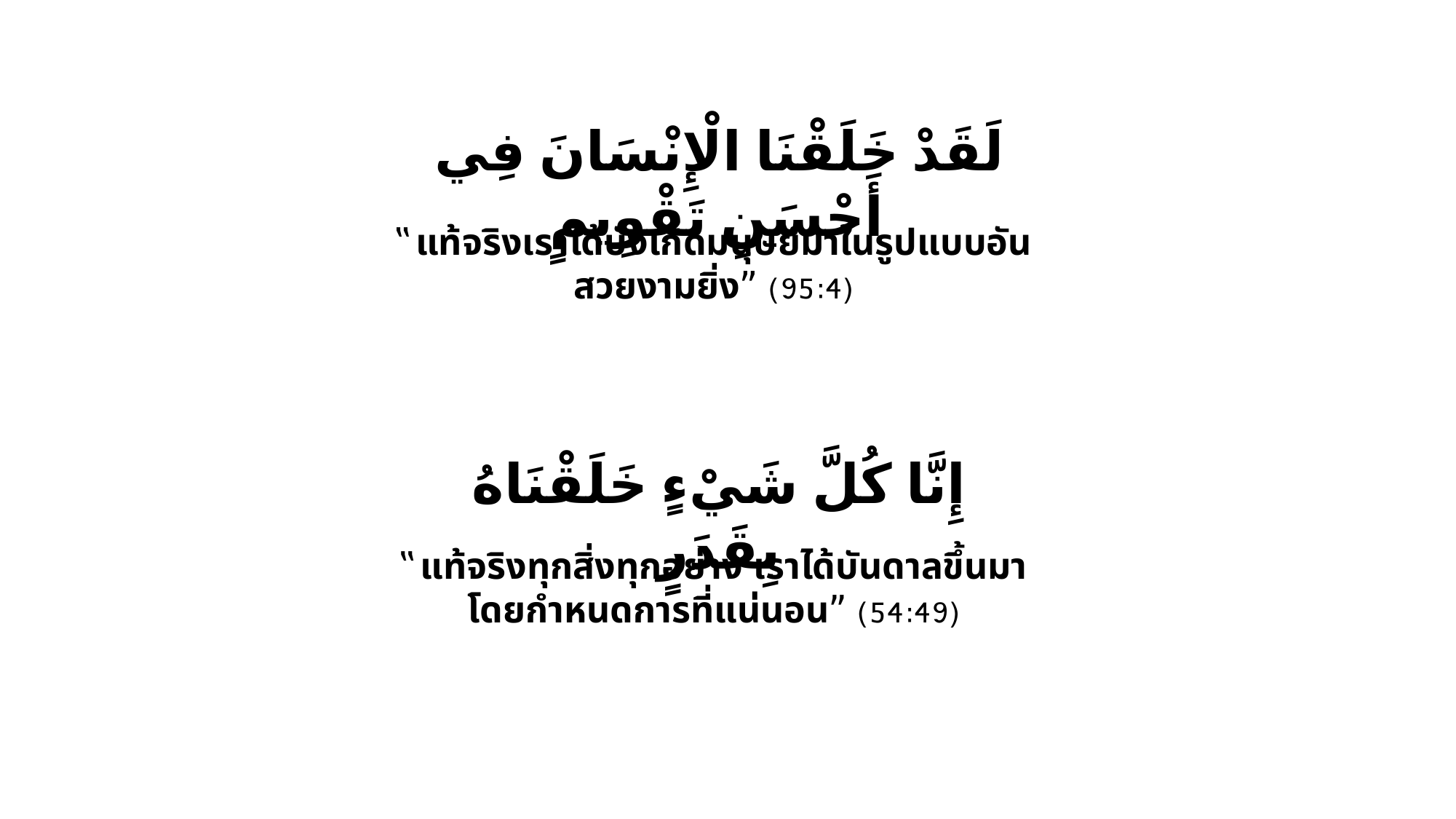

لَقَدْ خَلَقْنَا الْإِنْسَانَ فِي أَحْسَنِ تَقْوِيمٍ
“แท้จริงเราได้บังเกิดมนุษย์มาในรูปแบบอันสวยงามยิ่ง” (95:4)
إِنَّا كُلَّ شَيْءٍ خَلَقْنَاهُ بِقَدَرٍ
“แท้จริงทุกสิ่งทุกอย่าง เราได้บันดาลขึ้นมา โดยกำหนดการที่แน่นอน” (54:49)